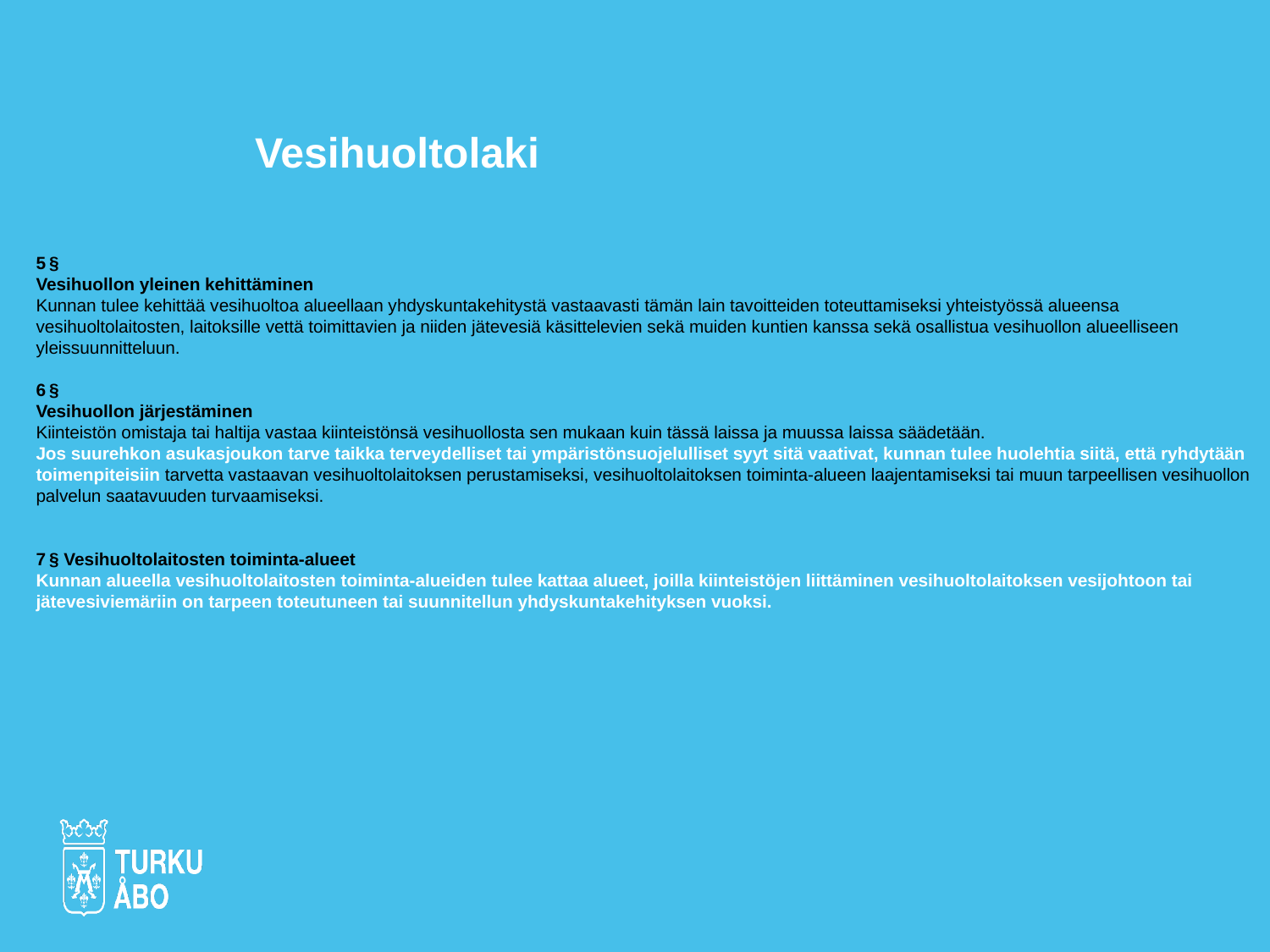

# Vesihuoltolaki
5 §
Vesihuollon yleinen kehittäminen
Kunnan tulee kehittää vesihuoltoa alueellaan yhdyskuntakehitystä vastaavasti tämän lain tavoitteiden toteuttamiseksi yhteistyössä alueensa vesihuoltolaitosten, laitoksille vettä toimittavien ja niiden jätevesiä käsittelevien sekä muiden kuntien kanssa sekä osallistua vesihuollon alueelliseen yleissuunnitteluun.

6 §
Vesihuollon järjestäminen
Kiinteistön omistaja tai haltija vastaa kiinteistönsä vesihuollosta sen mukaan kuin tässä laissa ja muussa laissa säädetään.
Jos suurehkon asukasjoukon tarve taikka terveydelliset tai ympäristönsuojelulliset syyt sitä vaativat, kunnan tulee huolehtia siitä, että ryhdytään toimenpiteisiin tarvetta vastaavan vesihuoltolaitoksen perustamiseksi, vesihuoltolaitoksen toiminta-alueen laajentamiseksi tai muun tarpeellisen vesihuollon palvelun saatavuuden turvaamiseksi.

7 § Vesihuoltolaitosten toiminta-alueet
Kunnan alueella vesihuoltolaitosten toiminta-alueiden tulee kattaa alueet, joilla kiinteistöjen liittäminen vesihuoltolaitoksen vesijohtoon tai jätevesiviemäriin on tarpeen toteutuneen tai suunnitellun yhdyskuntakehityksen vuoksi.